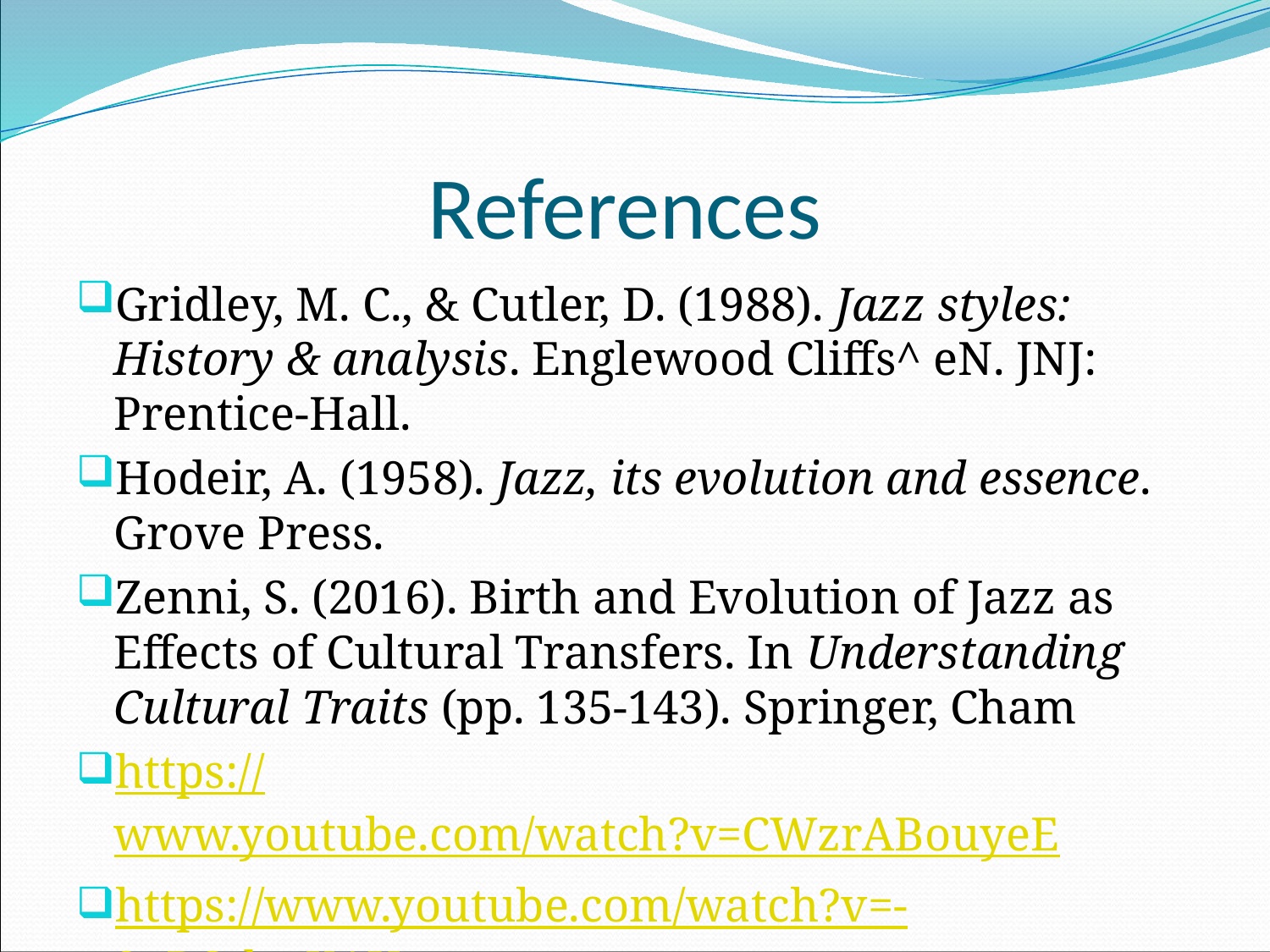

# References
Gridley, M. C., & Cutler, D. (1988). Jazz styles: History & analysis. Englewood Cliffs^ eN. JNJ: Prentice-Hall.
Hodeir, A. (1958). Jazz, its evolution and essence. Grove Press.
Zenni, S. (2016). Birth and Evolution of Jazz as Effects of Cultural Transfers. In Understanding Cultural Traits (pp. 135-143). Springer, Cham
https://www.youtube.com/watch?v=CWzrABouyeE
https://www.youtube.com/watch?v=-8oBOd_xXAU